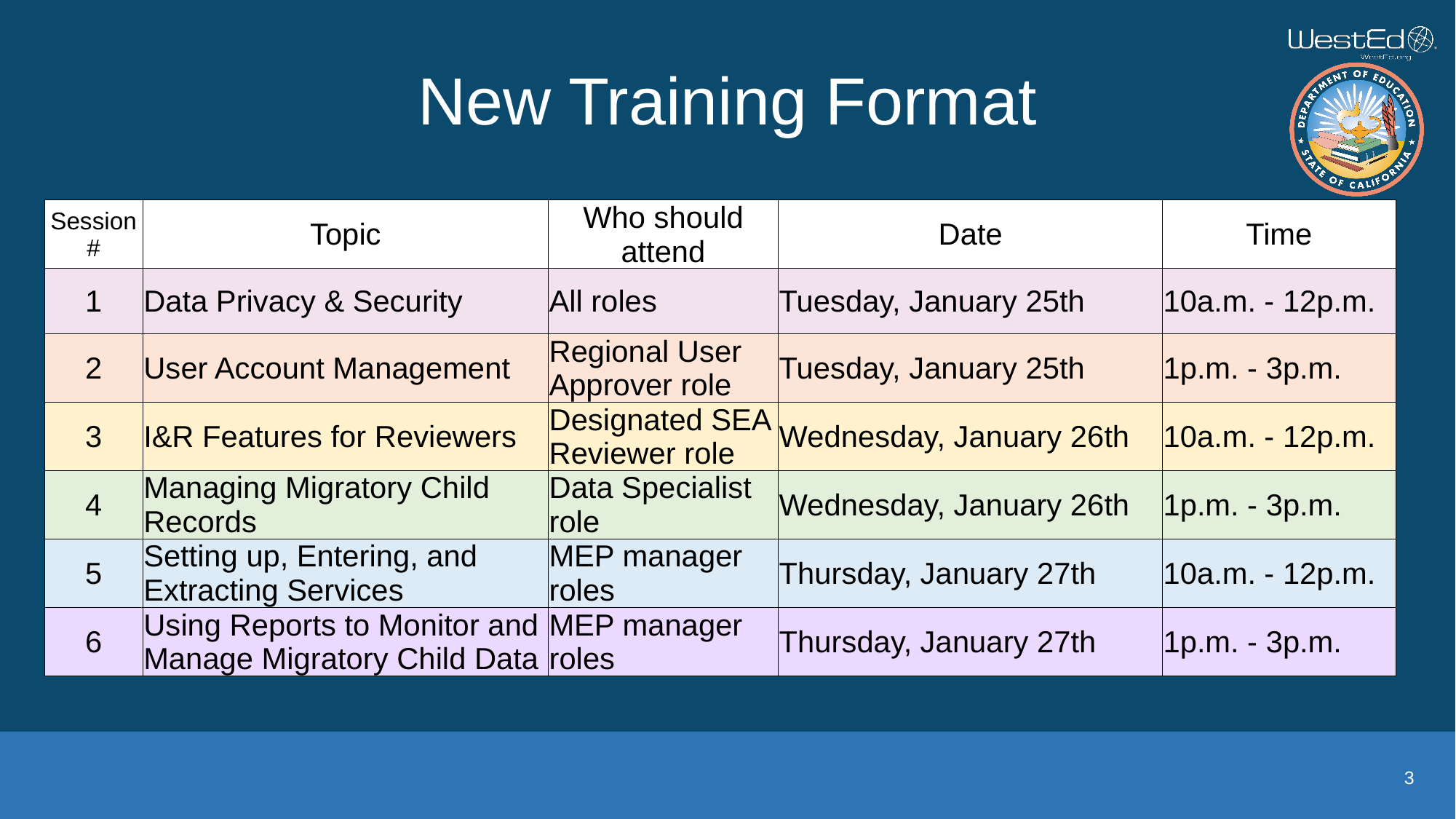

# New Training Format
| Session # | Topic | Who should attend | Date | Time |
| --- | --- | --- | --- | --- |
| 1 | Data Privacy & Security | All roles | Tuesday, January 25th | 10a.m. - 12p.m. |
| 2 | User Account Management | Regional User Approver role | Tuesday, January 25th | 1p.m. - 3p.m. |
| 3 | I&R Features for Reviewers | Designated SEA Reviewer role | Wednesday, January 26th | 10a.m. - 12p.m. |
| 4 | Managing Migratory Child Records | Data Specialist role | Wednesday, January 26th | 1p.m. - 3p.m. |
| 5 | Setting up, Entering, and Extracting Services | MEP manager roles | Thursday, January 27th | 10a.m. - 12p.m. |
| 6 | Using Reports to Monitor and Manage Migratory Child Data | MEP manager roles | Thursday, January 27th | 1p.m. - 3p.m. |